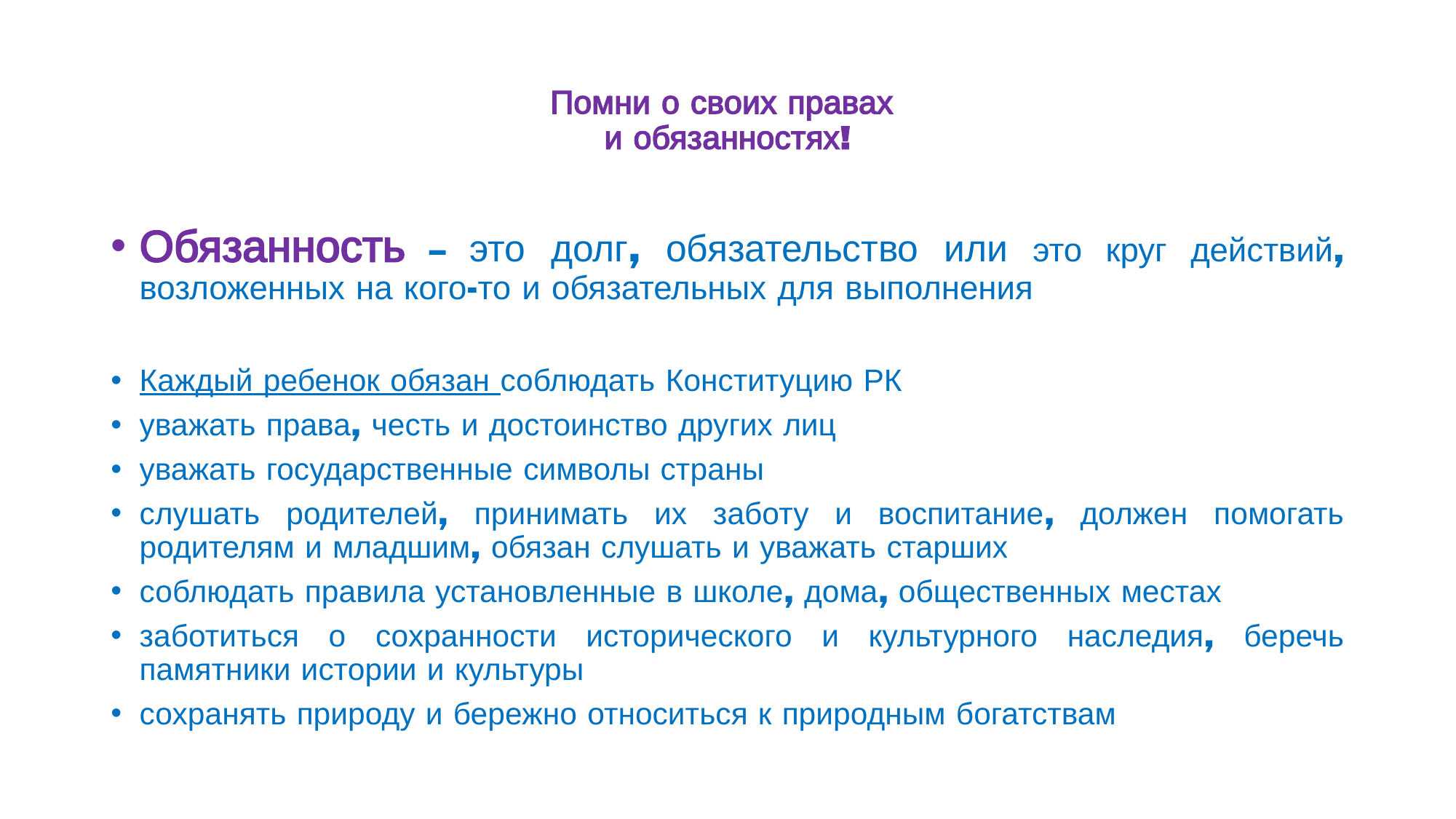

# Помни о своих правах и обязанностях!
Обязанность – это долг, обязательство или это круг действий, возложенных на кого-то и обязательных для выполнения

Каждый ребенок обязан соблюдать Конституцию РК
уважать права, честь и достоинство других лиц
уважать государственные символы страны
слушать родителей, принимать их заботу и воспитание, должен помогать родителям и младшим, обязан слушать и уважать старших
соблюдать правила установленные в школе, дома, общественных местах
заботиться о сохранности исторического и культурного наследия, беречь памятники истории и культуры
сохранять природу и бережно относиться к природным богатствам